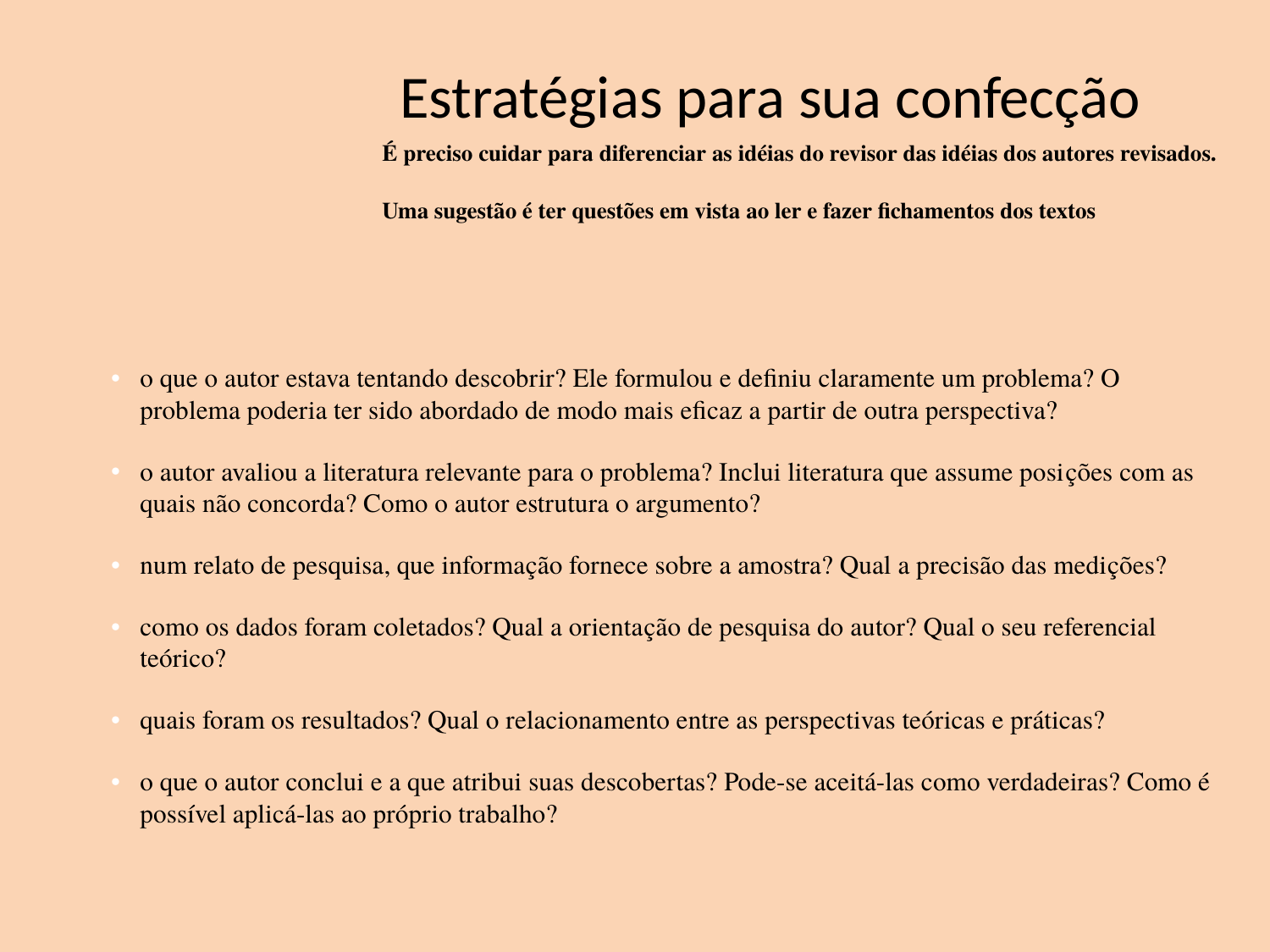

# Estratégias para sua confecção
É preciso cuidar para diferenciar as idéias do revisor das idéias dos autores revisados.
Uma sugestão é ter questões em vista ao ler e fazer fichamentos dos textos
o que o autor estava tentando descobrir? Ele formulou e definiu claramente um problema? O problema poderia ter sido abordado de modo mais eficaz a partir de outra perspectiva?
o autor avaliou a literatura relevante para o problema? Inclui literatura que assume posições com as quais não concorda? Como o autor estrutura o argumento?
num relato de pesquisa, que informação fornece sobre a amostra? Qual a precisão das medições?
como os dados foram coletados? Qual a orientação de pesquisa do autor? Qual o seu referencial teórico?
quais foram os resultados? Qual o relacionamento entre as perspectivas teóricas e práticas?
o que o autor conclui e a que atribui suas descobertas? Pode-se aceitá-las como verdadeiras? Como é possível aplicá-las ao próprio trabalho?